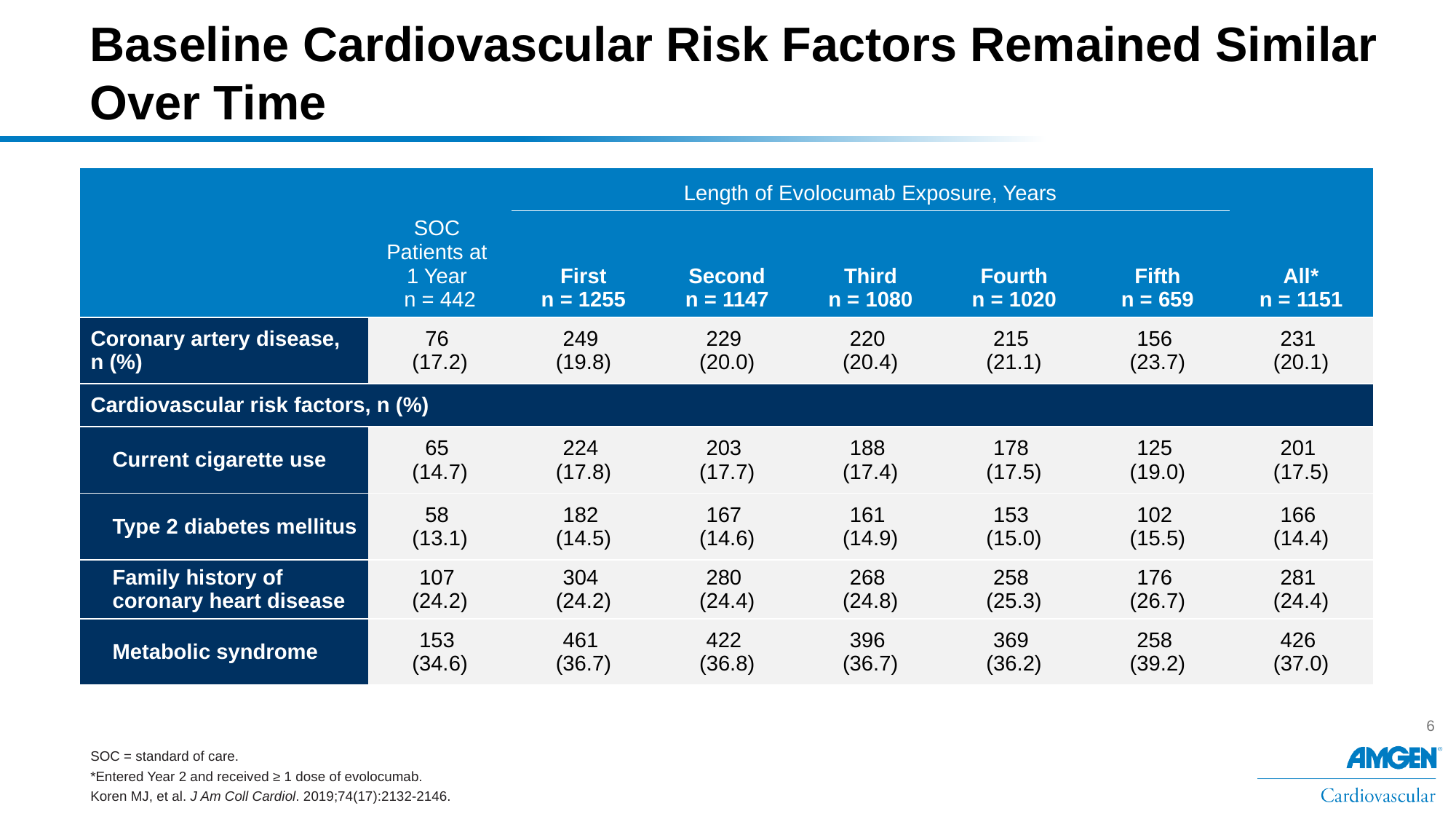

# Baseline Cardiovascular Risk Factors Remained Similar Over Time
|  | SOC Patients at 1 Year n = 442 | Length of Evolocumab Exposure, Years |  |  |  |  |  |
| --- | --- | --- | --- | --- | --- | --- | --- |
|  |  | First n = 1255 | Second n = 1147 | Third n = 1080 | Fourth n = 1020 | Fifth n = 659 | All\* n = 1151 |
| Coronary artery disease, n (%) | 76 (17.2) | 249 (19.8) | 229 (20.0) | 220 (20.4) | 215 (21.1) | 156 (23.7) | 231 (20.1) |
| Cardiovascular risk factors, n (%) |  |  |  |  |  |  |  |
| Current cigarette use | 65 (14.7) | 224 (17.8) | 203 (17.7) | 188 (17.4) | 178 (17.5) | 125 (19.0) | 201 (17.5) |
| Type 2 diabetes mellitus | 58 (13.1) | 182 (14.5) | 167 (14.6) | 161 (14.9) | 153 (15.0) | 102 (15.5) | 166 (14.4) |
| Family history of coronary heart disease | 107 (24.2) | 304 (24.2) | 280 (24.4) | 268 (24.8) | 258 (25.3) | 176 (26.7) | 281 (24.4) |
| Metabolic syndrome | 153 (34.6) | 461 (36.7) | 422 (36.8) | 396 (36.7) | 369 (36.2) | 258 (39.2) | 426 (37.0) |
SOC = standard of care.
*Entered Year 2 and received ≥ 1 dose of evolocumab.
Koren MJ, et al. J Am Coll Cardiol. 2019;74(17):2132-2146.